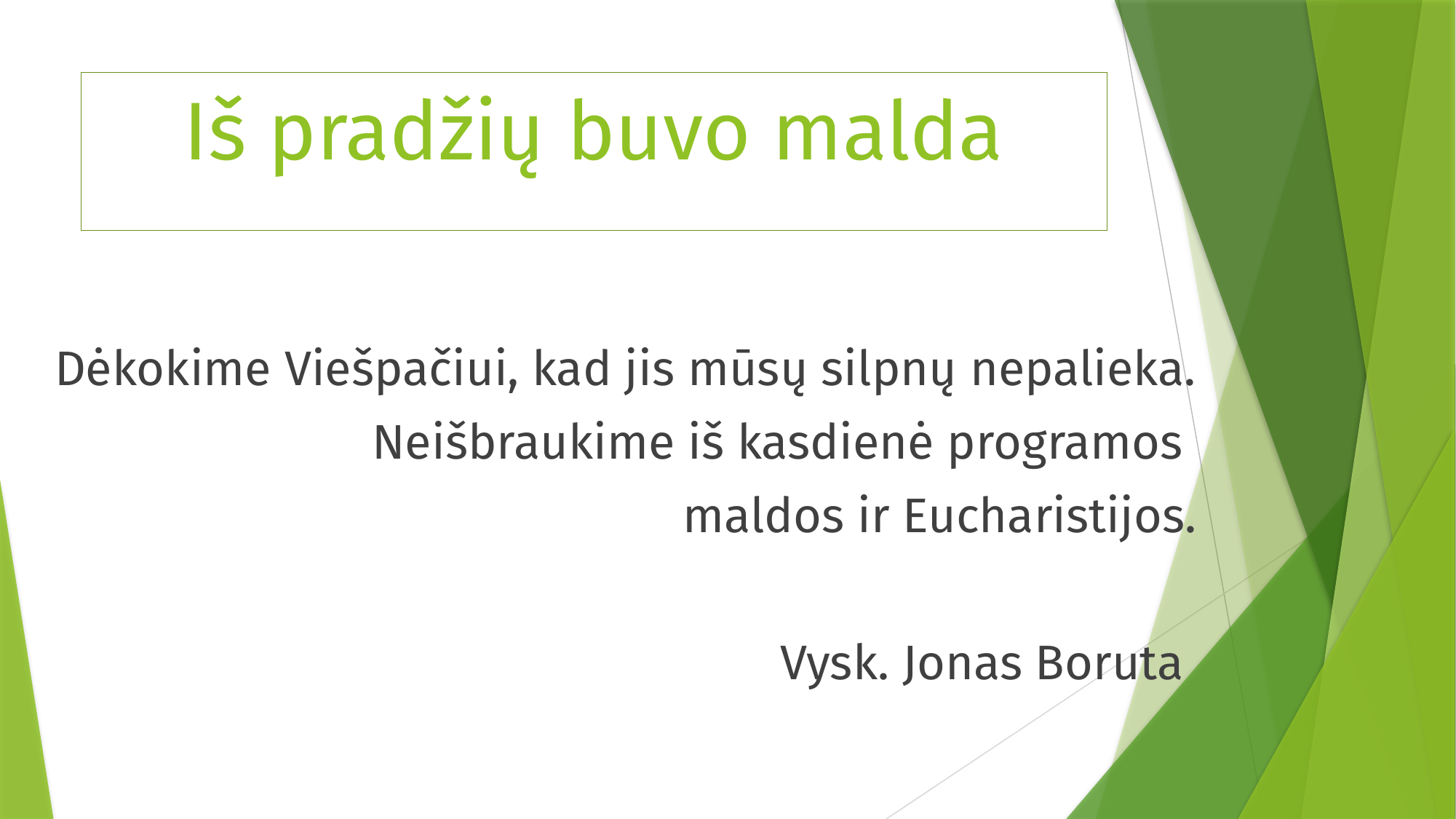

# Iš pradžių buvo malda

Dėkokime Viešpačiui, kad jis mūsų silpnų nepalieka.
Neišbraukime iš kasdienė programos
maldos ir Eucharistijos.

Vysk. Jonas Boruta